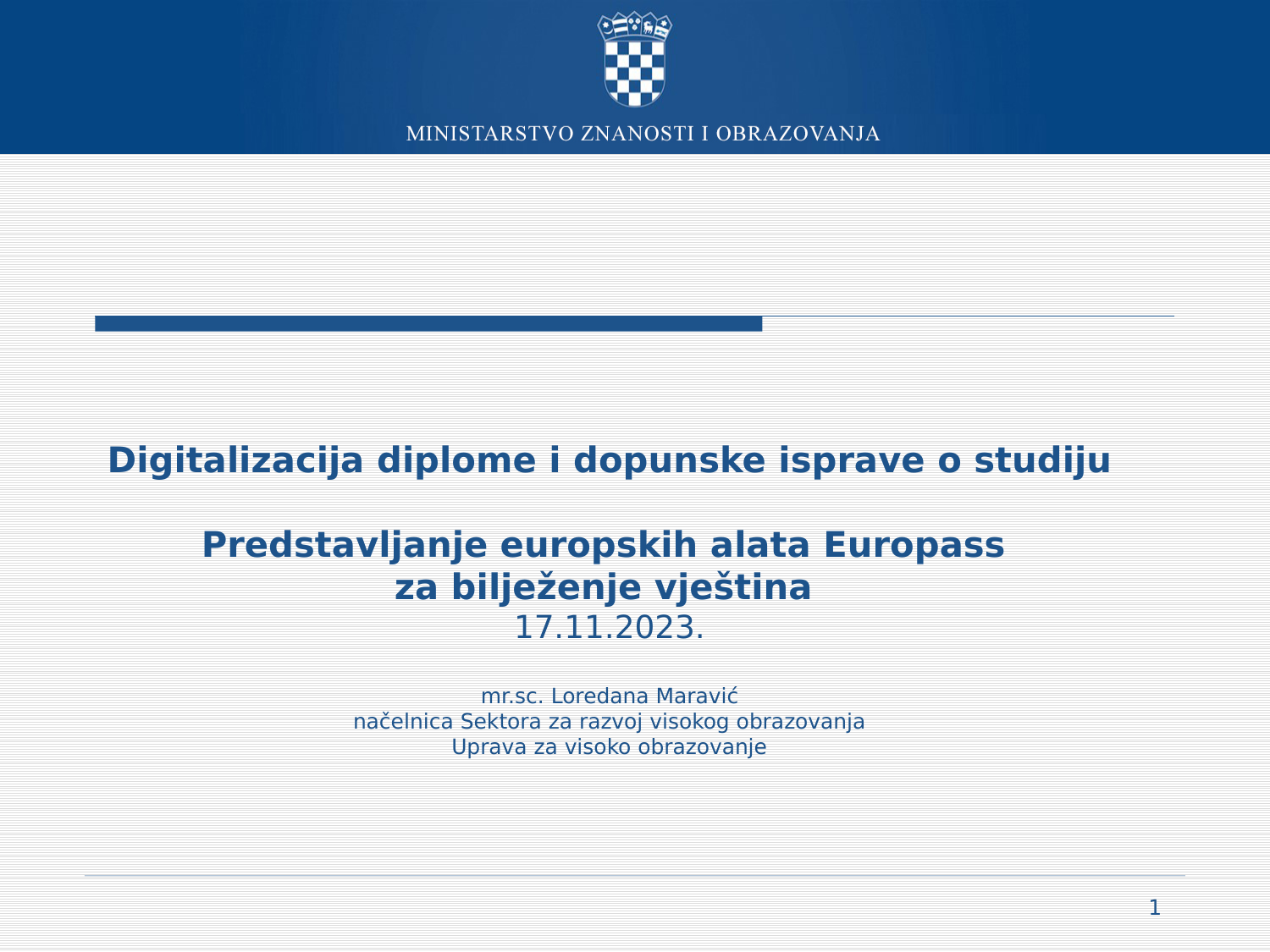

# Digitalizacija diplome i dopunske isprave o studiju Predstavljanje europskih alata Europass za bilježenje vještina 17.11.2023. mr.sc. Loredana Maravić načelnica Sektora za razvoj visokog obrazovanja Uprava za visoko obrazovanje
1